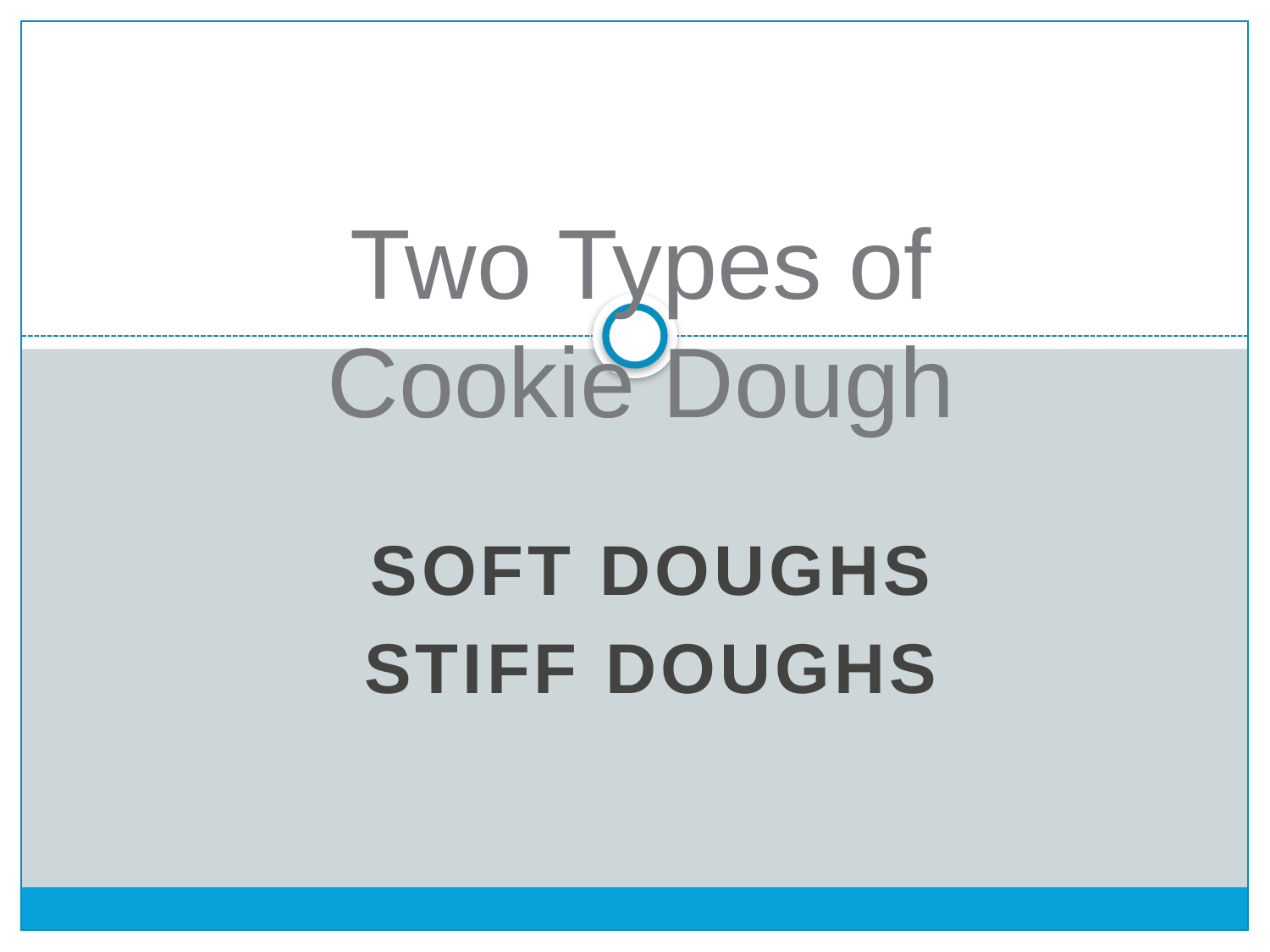

# Two Types of Cookie Dough
Soft Doughs
Stiff Doughs